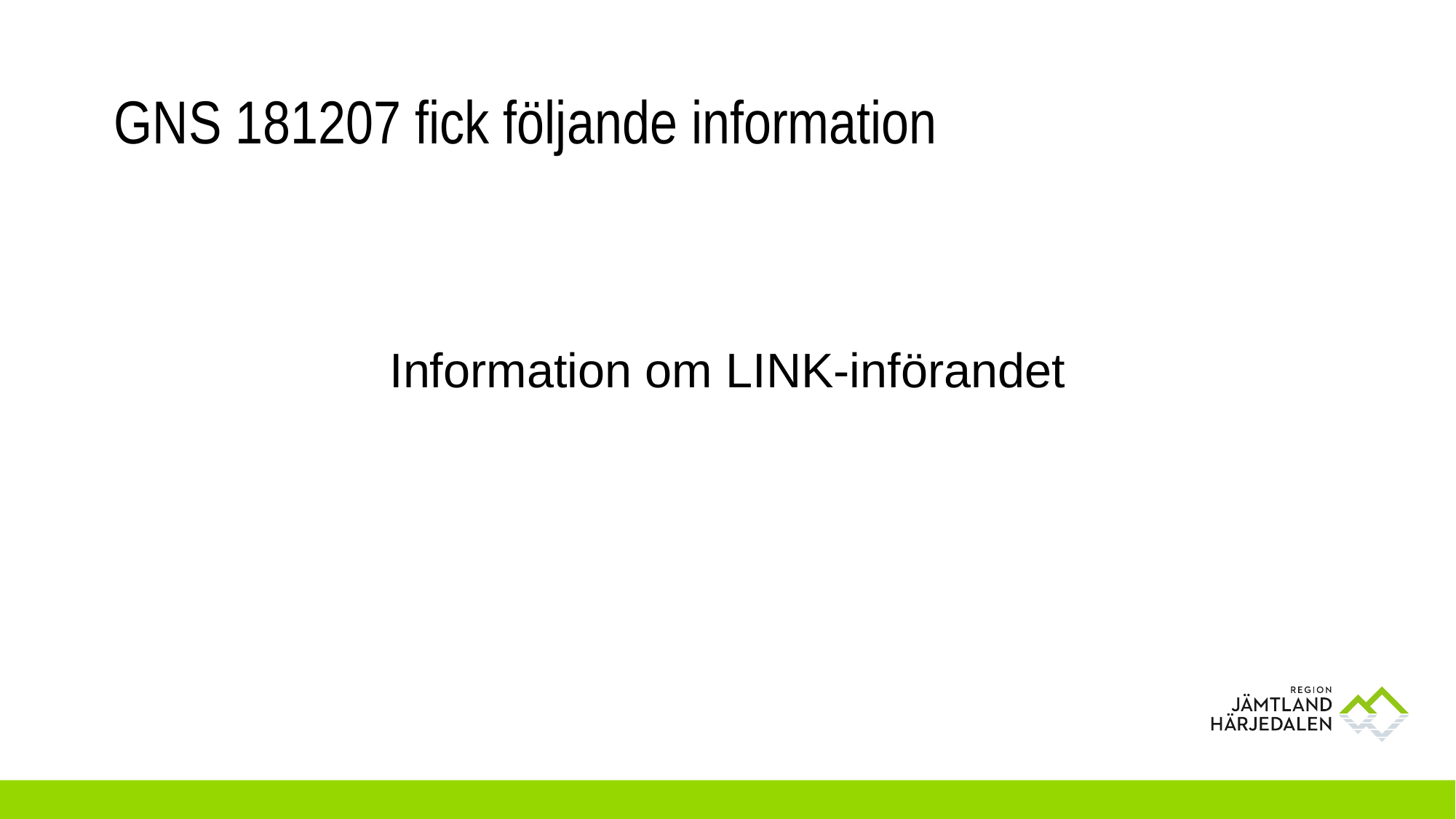

# GNS 181207 fick följande information

Information om LINK-införandet